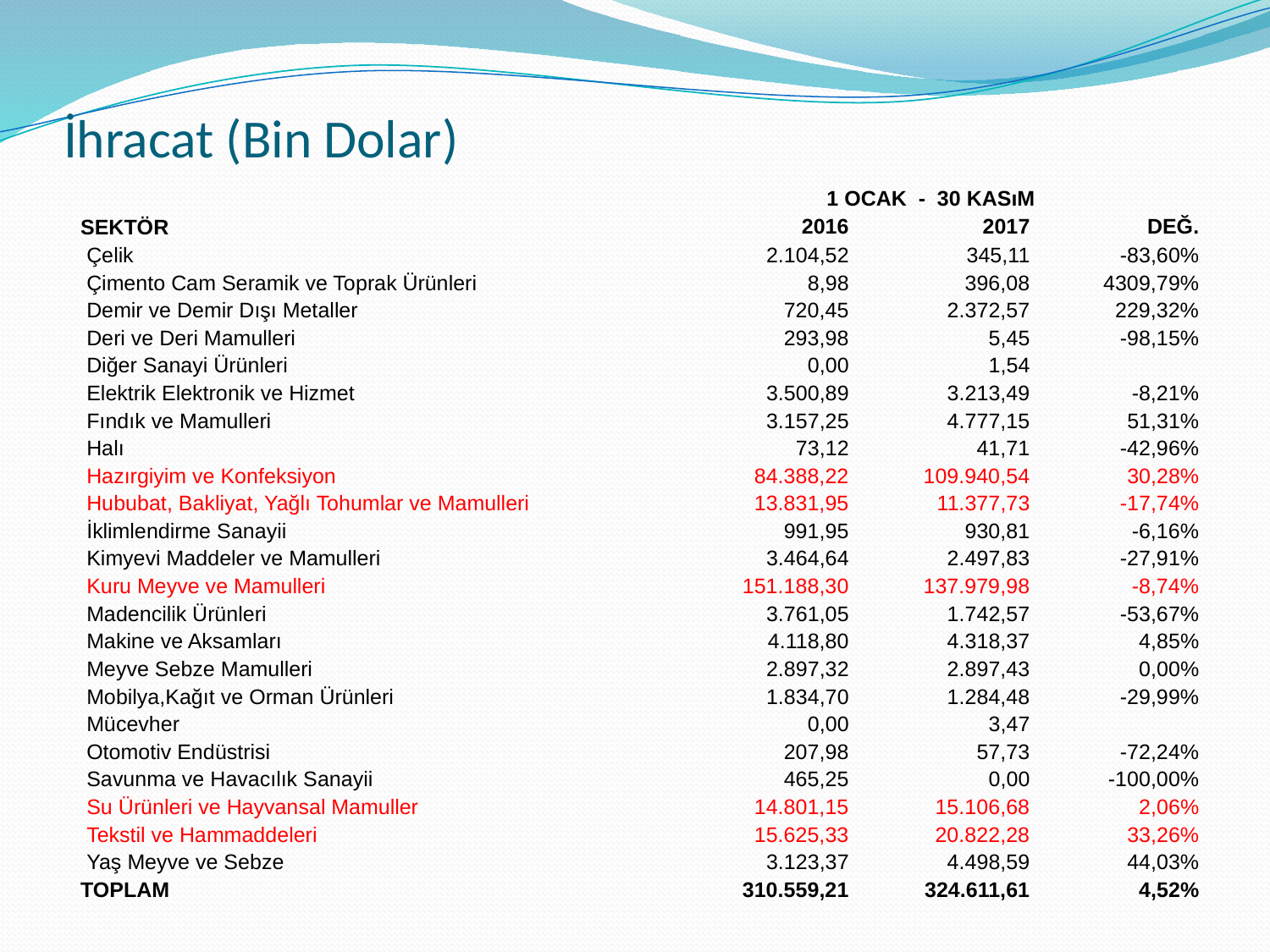

# İhracat (Bin Dolar)
|  | 1 OCAK - 30 KASıM |  |  |
| --- | --- | --- | --- |
| SEKTÖR | 2016 | 2017 | DEĞ. |
| Çelik | 2.104,52 | 345,11 | -83,60% |
| Çimento Cam Seramik ve Toprak Ürünleri | 8,98 | 396,08 | 4309,79% |
| Demir ve Demir Dışı Metaller | 720,45 | 2.372,57 | 229,32% |
| Deri ve Deri Mamulleri | 293,98 | 5,45 | -98,15% |
| Diğer Sanayi Ürünleri | 0,00 | 1,54 |  |
| Elektrik Elektronik ve Hizmet | 3.500,89 | 3.213,49 | -8,21% |
| Fındık ve Mamulleri | 3.157,25 | 4.777,15 | 51,31% |
| Halı | 73,12 | 41,71 | -42,96% |
| Hazırgiyim ve Konfeksiyon | 84.388,22 | 109.940,54 | 30,28% |
| Hububat, Bakliyat, Yağlı Tohumlar ve Mamulleri | 13.831,95 | 11.377,73 | -17,74% |
| İklimlendirme Sanayii | 991,95 | 930,81 | -6,16% |
| Kimyevi Maddeler ve Mamulleri | 3.464,64 | 2.497,83 | -27,91% |
| Kuru Meyve ve Mamulleri | 151.188,30 | 137.979,98 | -8,74% |
| Madencilik Ürünleri | 3.761,05 | 1.742,57 | -53,67% |
| Makine ve Aksamları | 4.118,80 | 4.318,37 | 4,85% |
| Meyve Sebze Mamulleri | 2.897,32 | 2.897,43 | 0,00% |
| Mobilya,Kağıt ve Orman Ürünleri | 1.834,70 | 1.284,48 | -29,99% |
| Mücevher | 0,00 | 3,47 |  |
| Otomotiv Endüstrisi | 207,98 | 57,73 | -72,24% |
| Savunma ve Havacılık Sanayii | 465,25 | 0,00 | -100,00% |
| Su Ürünleri ve Hayvansal Mamuller | 14.801,15 | 15.106,68 | 2,06% |
| Tekstil ve Hammaddeleri | 15.625,33 | 20.822,28 | 33,26% |
| Yaş Meyve ve Sebze | 3.123,37 | 4.498,59 | 44,03% |
| TOPLAM | 310.559,21 | 324.611,61 | 4,52% |